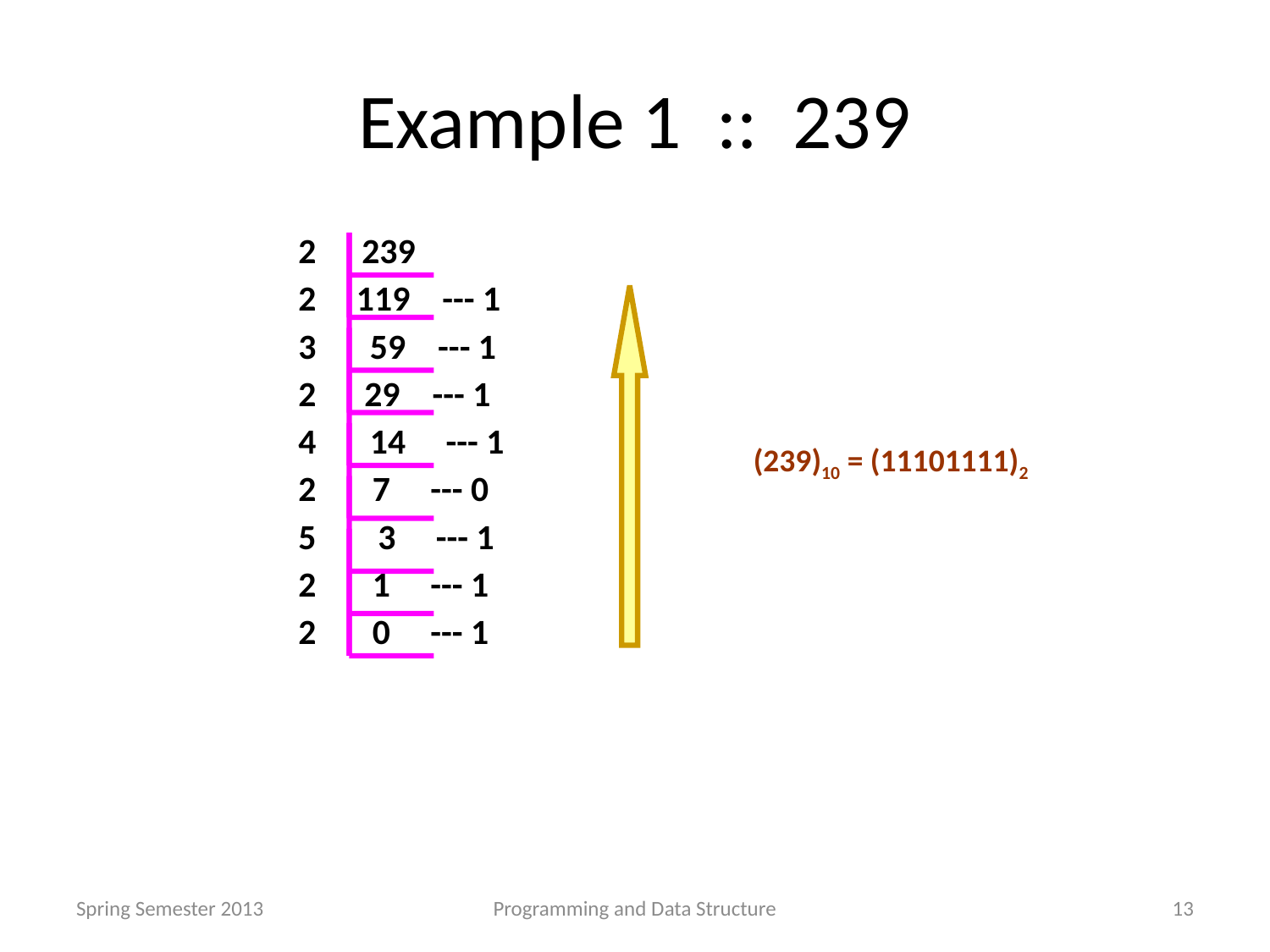

# Example 1  ::  239
239
2     119    --- 1
 59    --- 1
2      29    --- 1
 14     --- 1
2       7     --- 0
  3     --- 1
2       1     --- 1
2       0     --- 1

(239)10 = (11101111)2

Spring Semester 2013
Programming and Data Structure
13